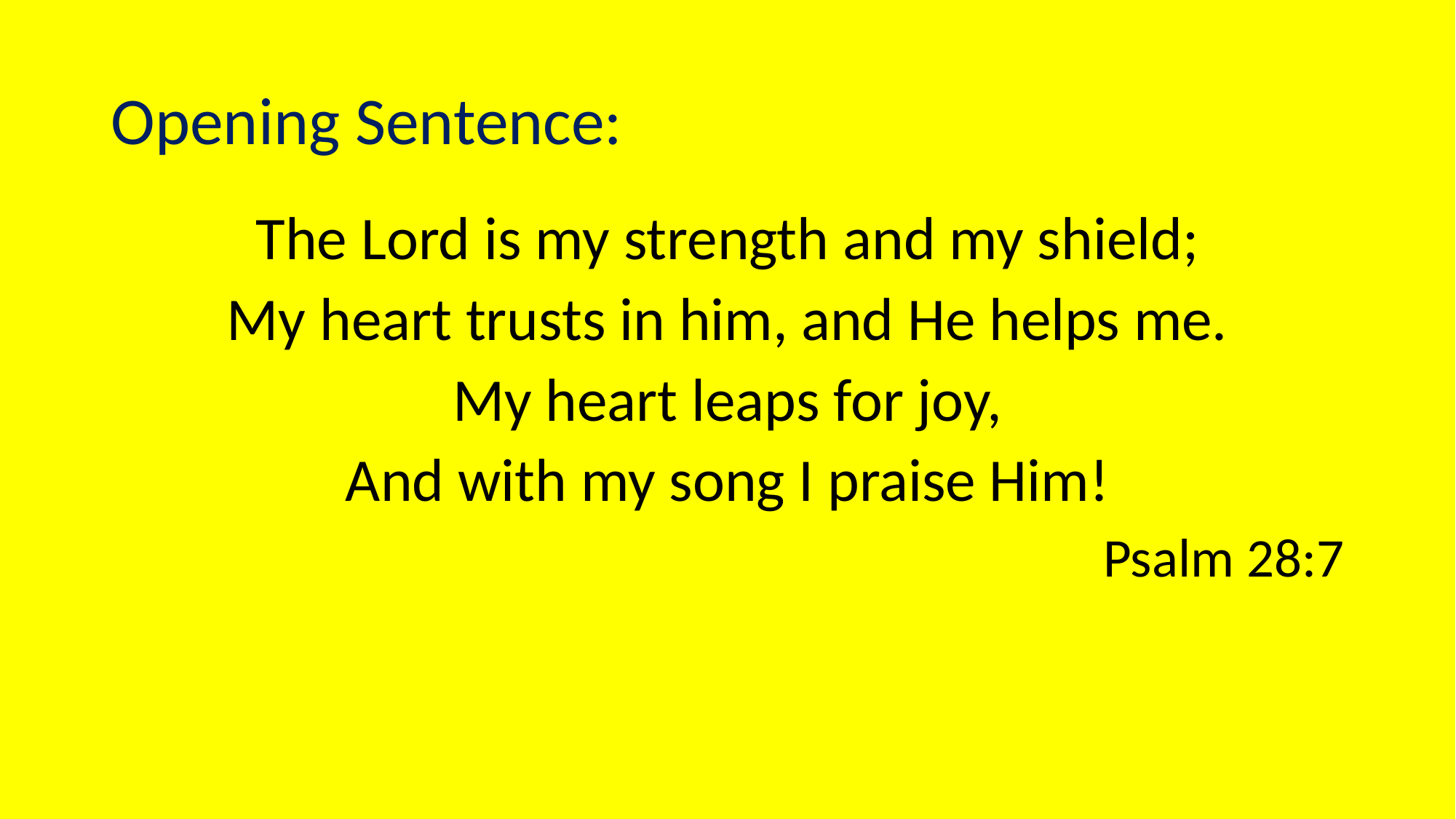

# Opening Sentence:
The Lord is my strength and my shield;
My heart trusts in him, and He helps me.
My heart leaps for joy,
And with my song I praise Him!
Psalm 28:7